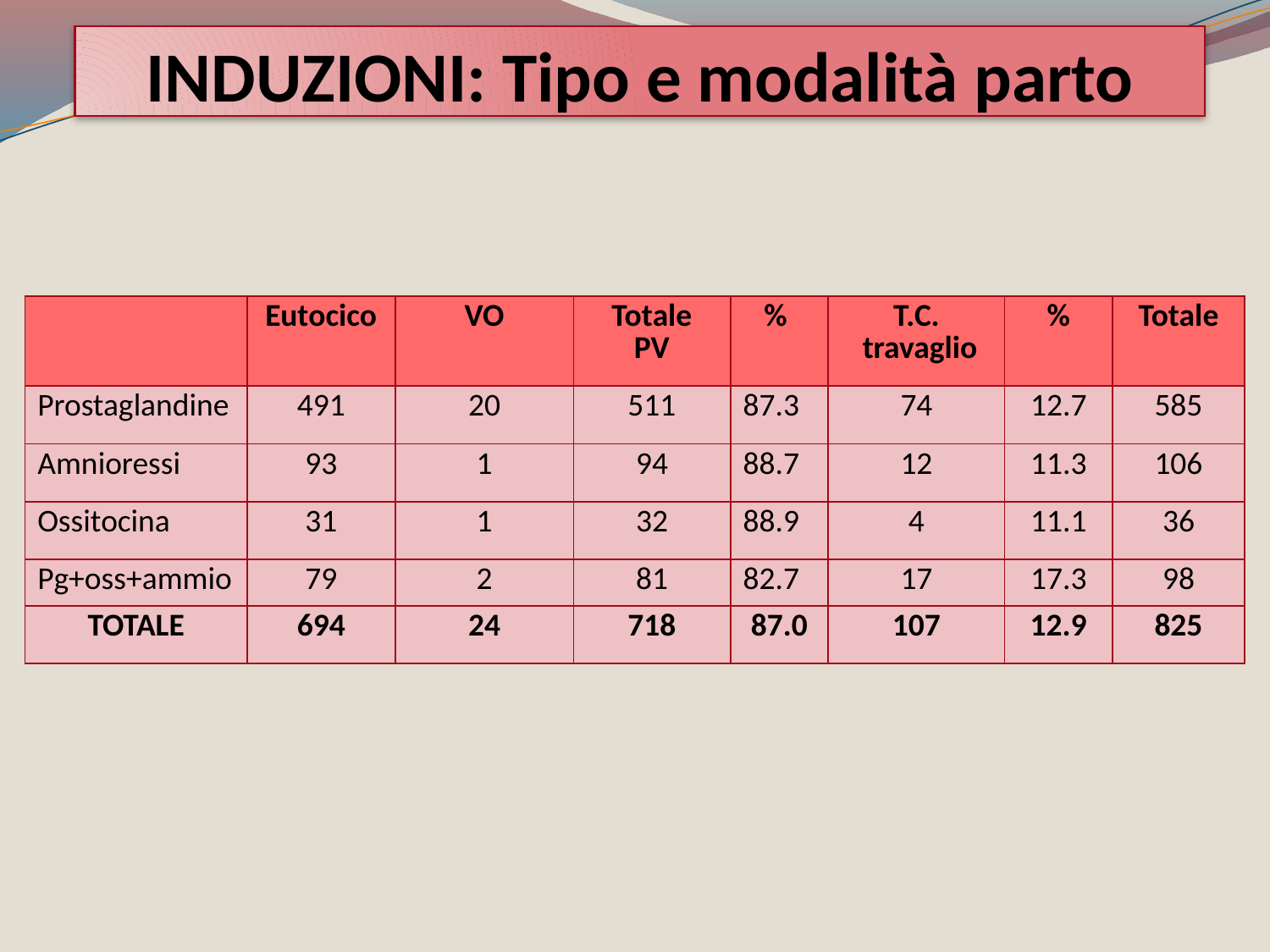

# INDUZIONI: Tipo e modalità parto
|  | Eutocico | VO | Totale PV | % | T.C. travaglio | % | Totale |
| --- | --- | --- | --- | --- | --- | --- | --- |
| Prostaglandine | 491 | 20 | 511 | 87.3 | 74 | 12.7 | 585 |
| Amnioressi | 93 | 1 | 94 | 88.7 | 12 | 11.3 | 106 |
| Ossitocina | 31 | 1 | 32 | 88.9 | 4 | 11.1 | 36 |
| Pg+oss+ammio | 79 | 2 | 81 | 82.7 | 17 | 17.3 | 98 |
| TOTALE | 694 | 24 | 718 | 87.0 | 107 | 12.9 | 825 |